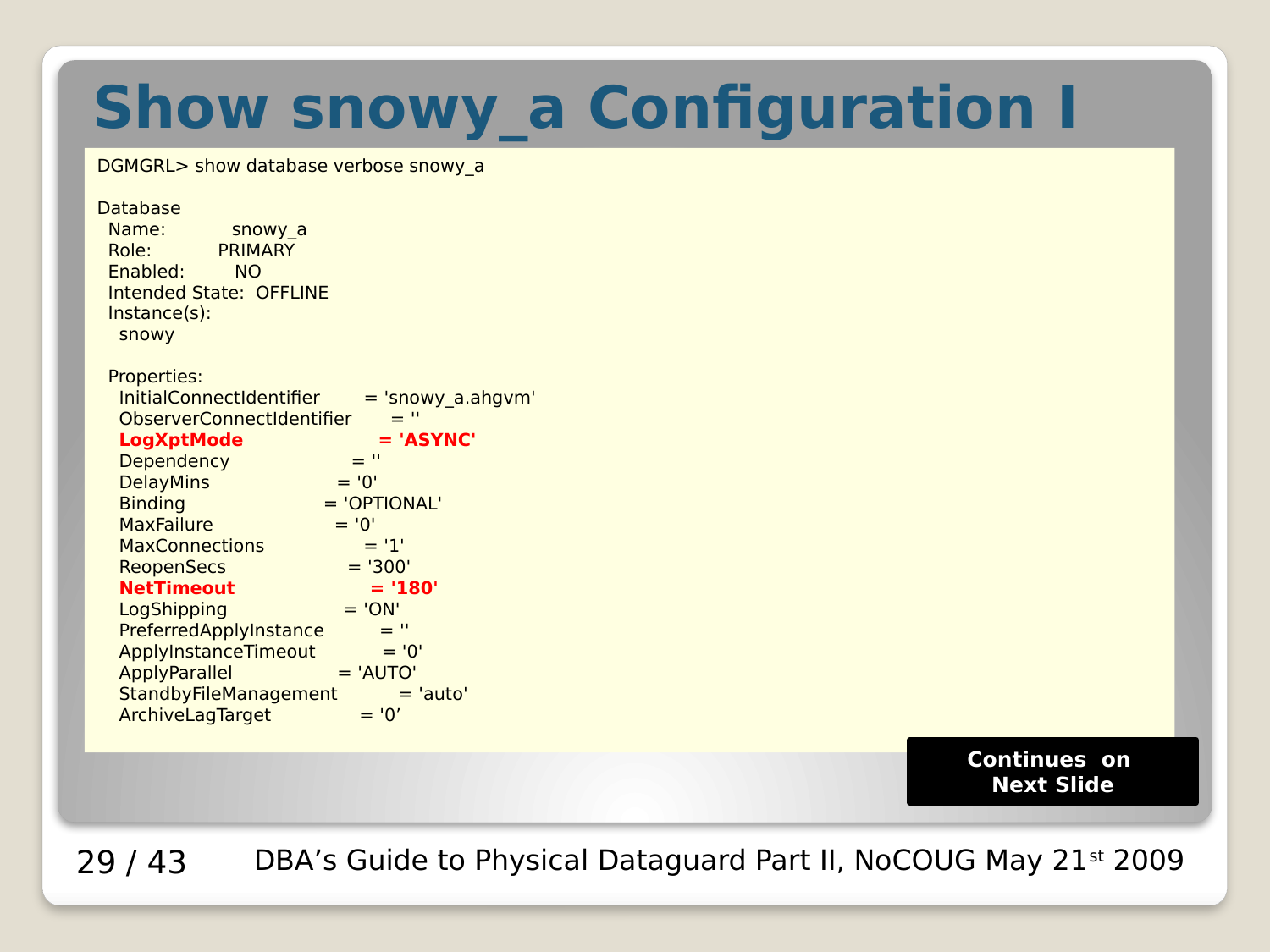

# Show snowy_a Configuration I
DGMGRL> show database verbose snowy_a

Database
  Name:            snowy_a
  Role:            PRIMARY
  Enabled:         NO
  Intended State:  OFFLINE
  Instance(s):
    snowy

  Properties:
    InitialConnectIdentifier        = 'snowy_a.ahgvm'
    ObserverConnectIdentifier       = ''
    LogXptMode                      = 'ASYNC'
    Dependency                      = ''
    DelayMins                       = '0'
    Binding                         = 'OPTIONAL'
    MaxFailure                      = '0'
    MaxConnections                  = '1'
    ReopenSecs                      = '300'
    NetTimeout                      = '180'
    LogShipping                     = 'ON'
    PreferredApplyInstance          = ''
    ApplyInstanceTimeout            = '0'
    ApplyParallel                   = 'AUTO'
    StandbyFileManagement           = 'auto'
    ArchiveLagTarget                = '0’

Continues  on
Next Slide